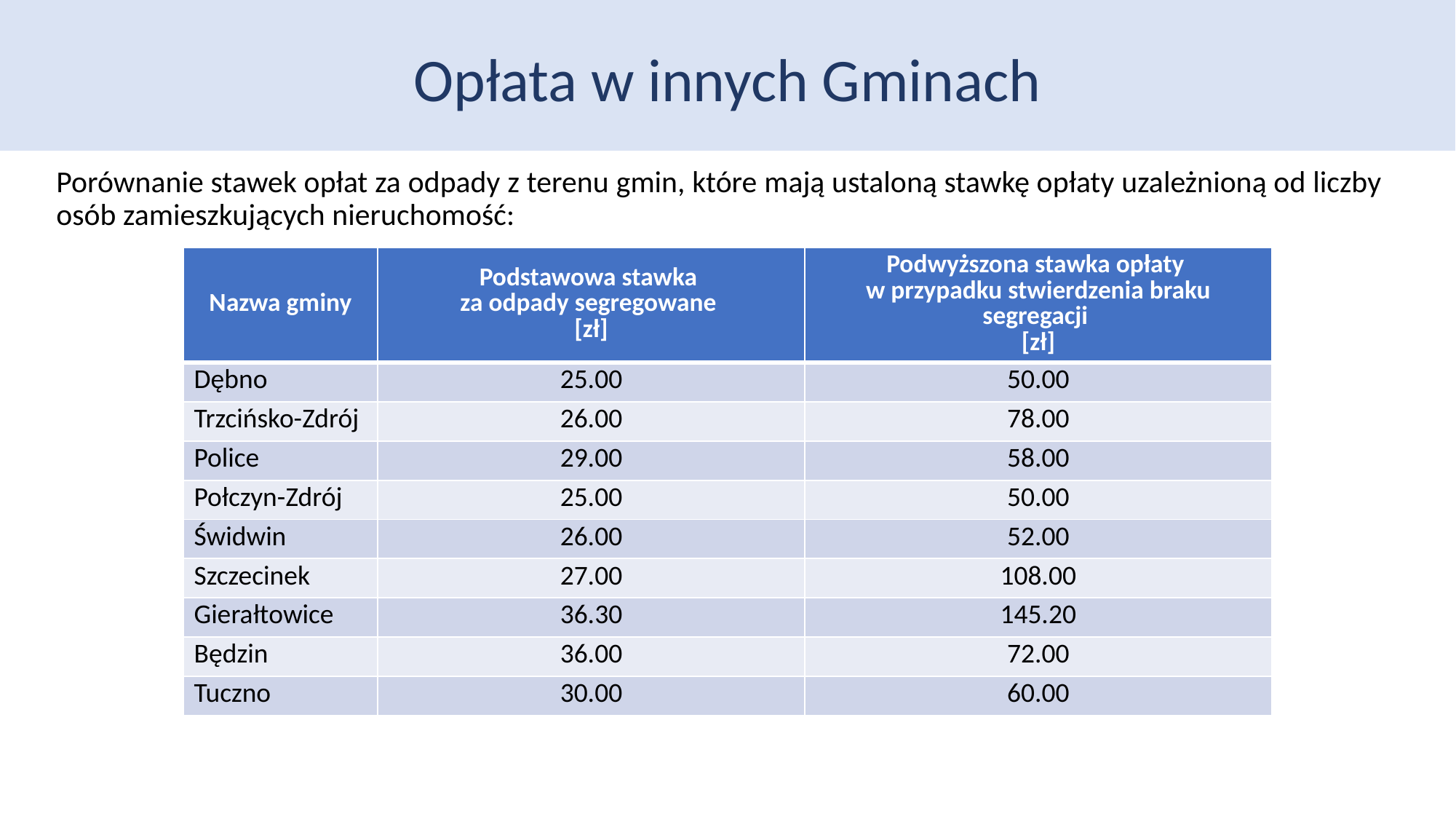

Opłata w innych Gminach
# Porównanie stawek opłat za odpady z terenu gmin, które mają ustaloną stawkę opłaty uzależnioną od liczby osób zamieszkujących nieruchomość:
| Nazwa gminy | Podstawowa stawka za odpady segregowane [zł] | Podwyższona stawka opłaty w przypadku stwierdzenia braku segregacji [zł] |
| --- | --- | --- |
| Dębno | 25.00 | 50.00 |
| Trzcińsko-Zdrój | 26.00 | 78.00 |
| Police | 29.00 | 58.00 |
| Połczyn-Zdrój | 25.00 | 50.00 |
| Świdwin | 26.00 | 52.00 |
| Szczecinek | 27.00 | 108.00 |
| Gierałtowice | 36.30 | 145.20 |
| Będzin | 36.00 | 72.00 |
| Tuczno | 30.00 | 60.00 |